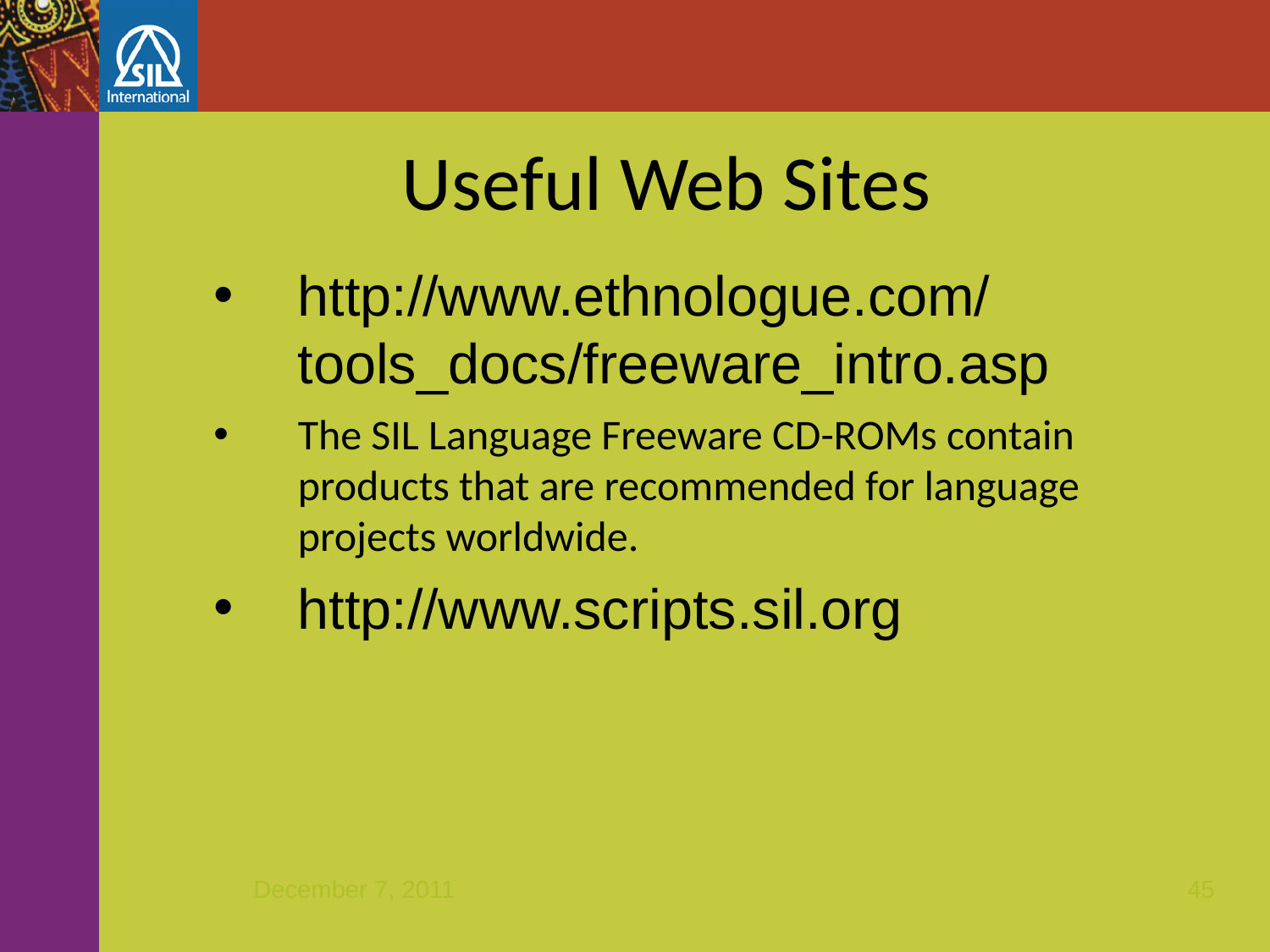

Useful Web Sites
http://www.ethnologue.com/tools_docs/freeware_intro.asp
The SIL Language Freeware CD-ROMs contain products that are recommended for language projects worldwide.
http://www.scripts.sil.org

December 7, 2011

45